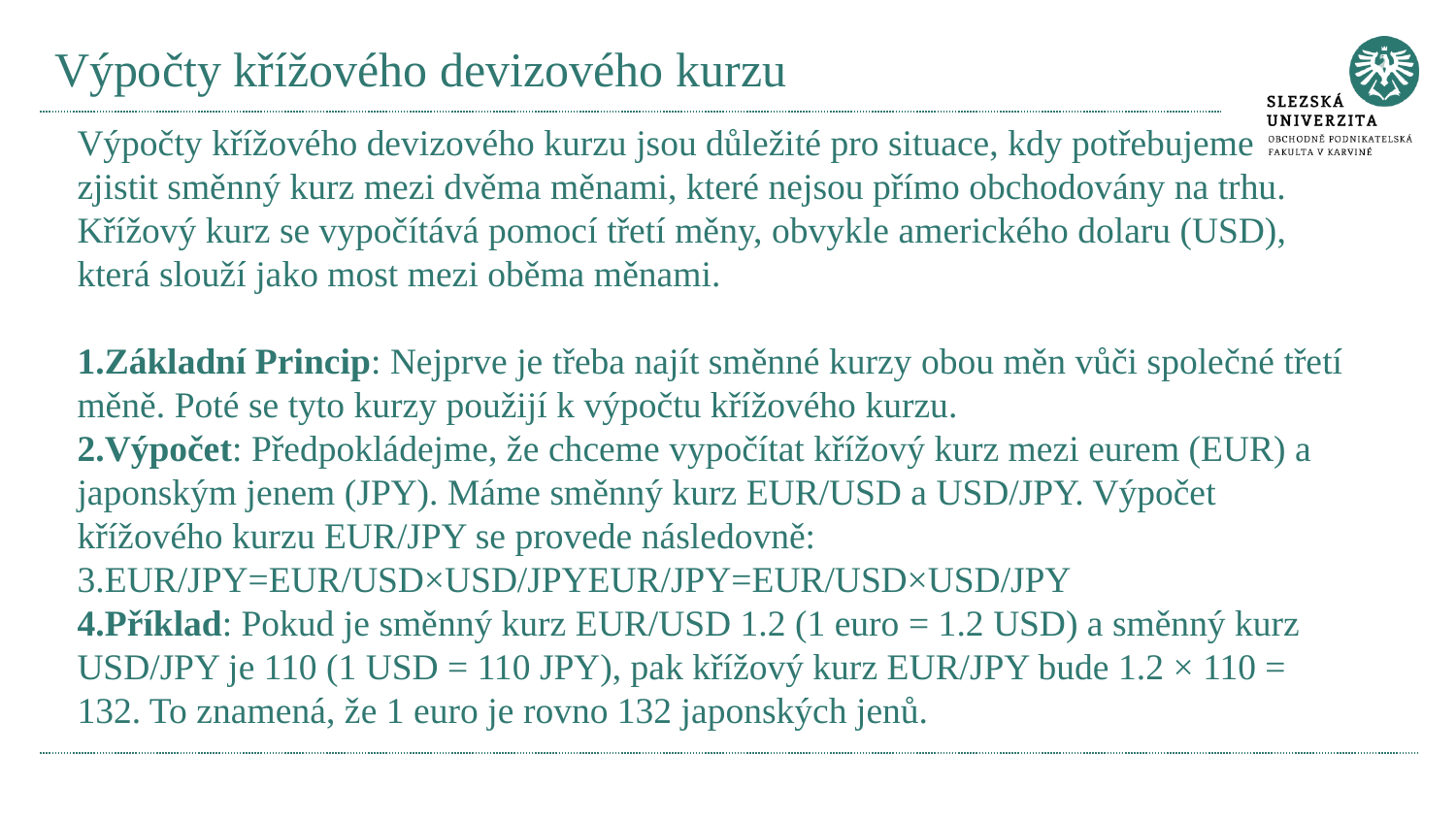

# Výpočty křížového devizového kurzu
Výpočty křížového devizového kurzu jsou důležité pro situace, kdy potřebujeme zjistit směnný kurz mezi dvěma měnami, které nejsou přímo obchodovány na trhu. Křížový kurz se vypočítává pomocí třetí měny, obvykle amerického dolaru (USD), která slouží jako most mezi oběma měnami.

Základní Princip: Nejprve je třeba najít směnné kurzy obou měn vůči společné třetí měně. Poté se tyto kurzy použijí k výpočtu křížového kurzu.
Výpočet: Předpokládejme, že chceme vypočítat křížový kurz mezi eurem (EUR) a japonským jenem (JPY). Máme směnný kurz EUR/USD a USD/JPY. Výpočet křížového kurzu EUR/JPY se provede následovně:
EUR/JPY=EUR/USD×USD/JPYEUR/JPY=EUR/USD×USD/JPY
Příklad: Pokud je směnný kurz EUR/USD 1.2 (1 euro = 1.2 USD) a směnný kurz USD/JPY je 110 (1 USD = 110 JPY), pak křížový kurz EUR/JPY bude 1.2 × 110 = 132. To znamená, že 1 euro je rovno 132 japonských jenů.